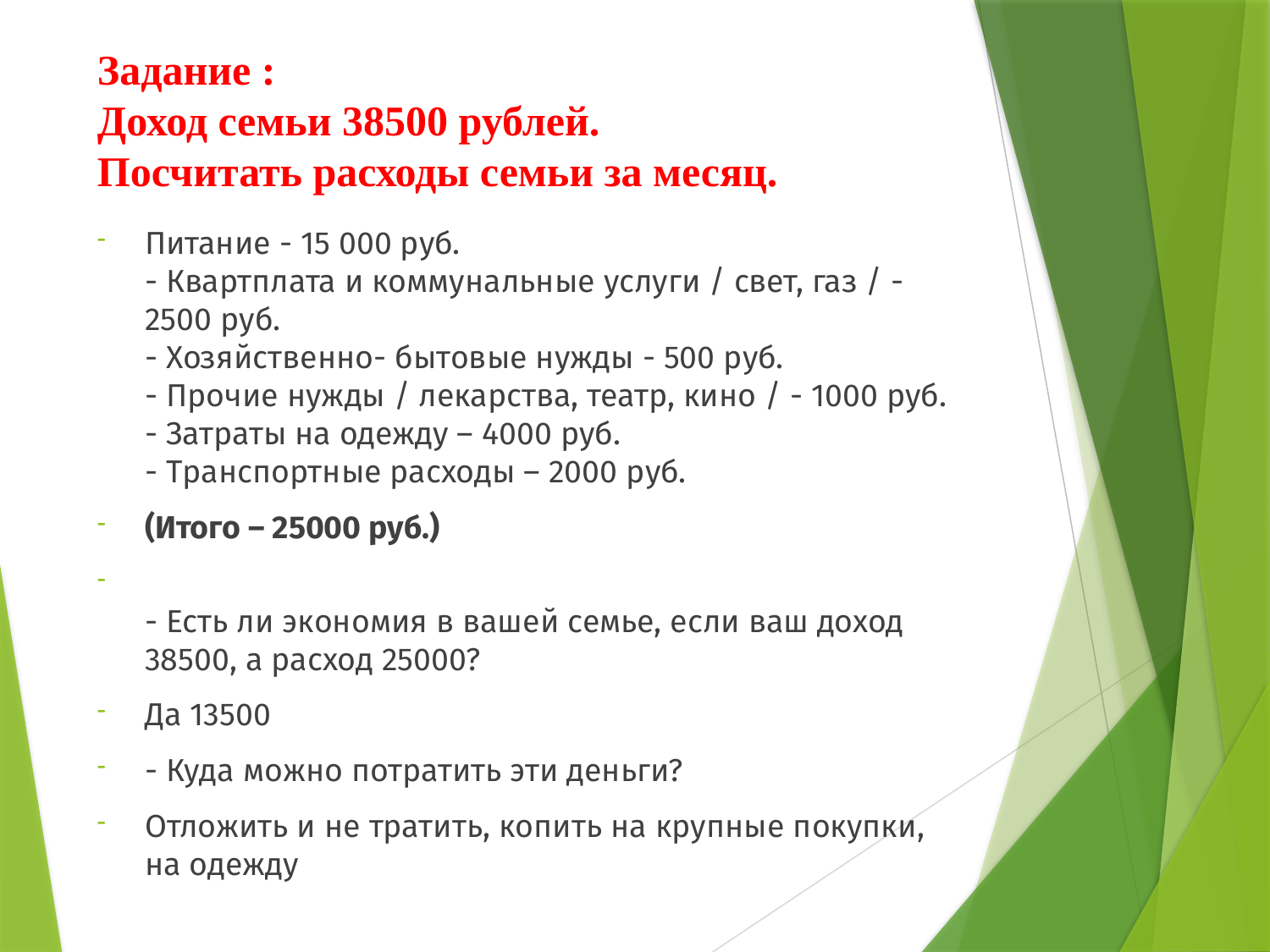

# Задание : Доход семьи 38500 рублей. Посчитать расходы семьи за месяц.
Питание - 15 000 руб.
- Квартплата и коммунальные услуги / свет, газ / - 2500 руб.
- Хозяйственно- бытовые нужды - 500 руб.
- Прочие нужды / лекарства, театр, кино / - 1000 руб.
- Затраты на одежду – 4000 руб.
- Транспортные расходы – 2000 руб.
(Итого – 25000 руб.)
- Есть ли экономия в вашей семье, если ваш доход 38500, а расход 25000?
Да 13500
- Куда можно потратить эти деньги?
Отложить и не тратить, копить на крупные покупки, на одежду